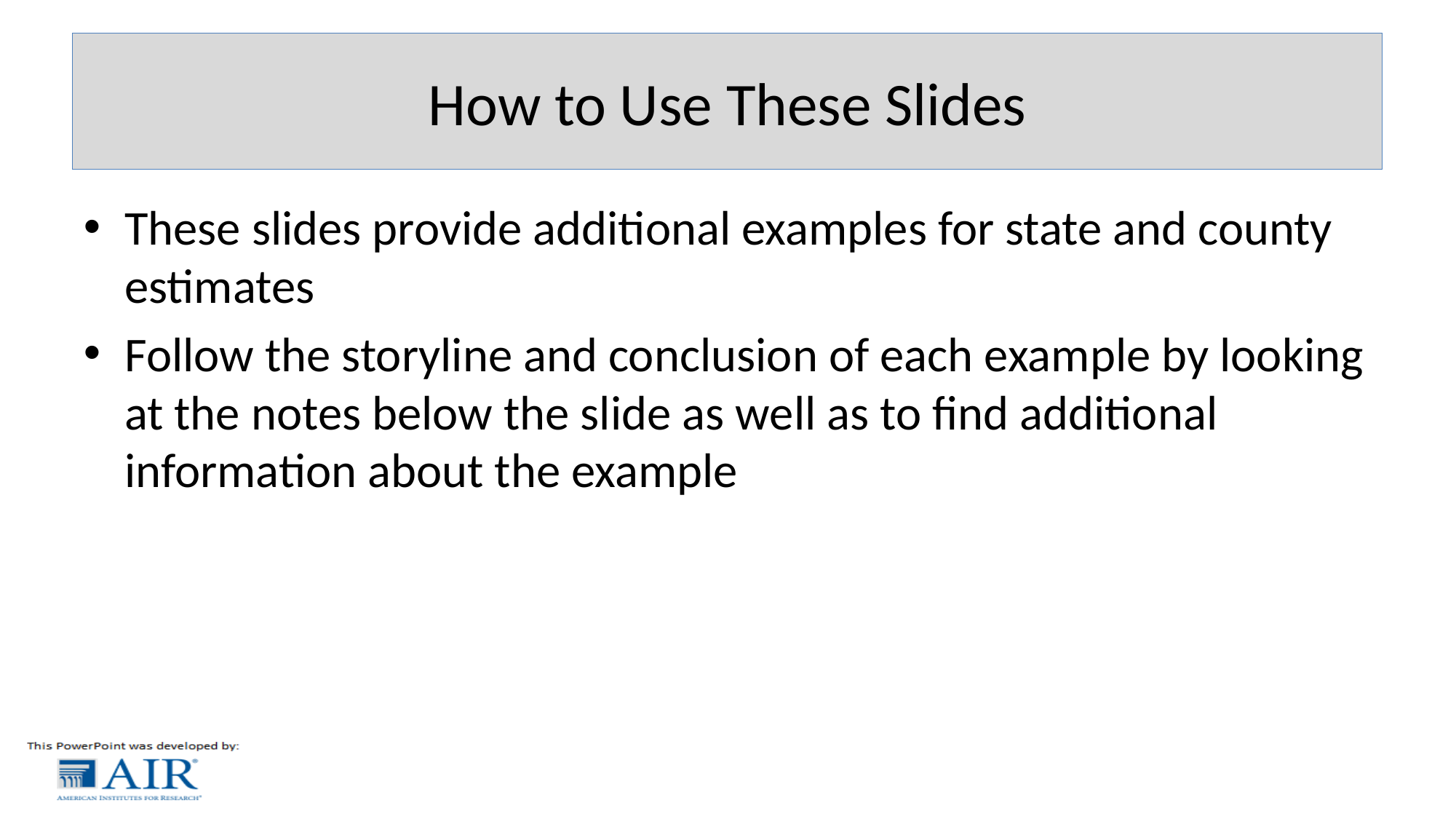

# How to Use These Slides
These slides provide additional examples for state and county estimates
Follow the storyline and conclusion of each example by looking at the notes below the slide as well as to find additional information about the example